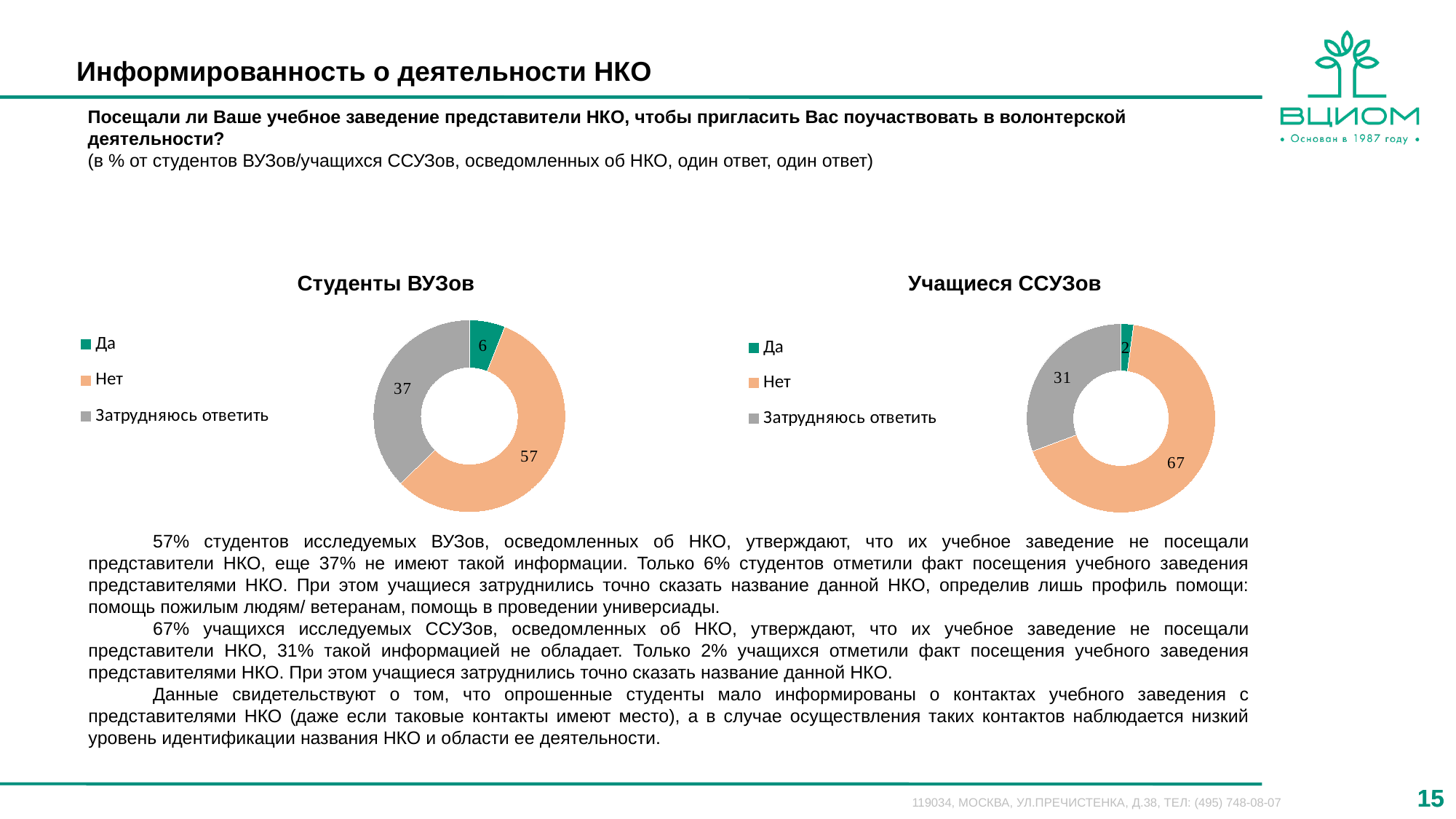

Информированность о деятельности НКО
Посещали ли Ваше учебное заведение представители НКО, чтобы пригласить Вас поучаствовать в волонтерской деятельности?
(в % от студентов ВУЗов/учащихся ССУЗов, осведомленных об НКО, один ответ, один ответ)
Студенты ВУЗов
Учащиеся ССУЗов

### Chart

| Category | Отношение |
|---|---|
| Да | 6.0 |
| Нет | 56.666666666666664 |
| Затрудняюсь ответить | 37.333333333333336 |

### Chart

| Category | Отношение |
|---|---|
| Да | 2.155887230514096 |
| Нет | 67.16417910447761 |
| Затрудняюсь ответить | 30.679933665008292 |
57% студентов исследуемых ВУЗов, осведомленных об НКО, утверждают, что их учебное заведение не посещали представители НКО, еще 37% не имеют такой информации. Только 6% студентов отметили факт посещения учебного заведения представителями НКО. При этом учащиеся затруднились точно сказать название данной НКО, определив лишь профиль помощи: помощь пожилым людям/ ветеранам, помощь в проведении универсиады.
67% учащихся исследуемых ССУЗов, осведомленных об НКО, утверждают, что их учебное заведение не посещали представители НКО, 31% такой информацией не обладает. Только 2% учащихся отметили факт посещения учебного заведения представителями НКО. При этом учащиеся затруднились точно сказать название данной НКО.
Данные свидетельствуют о том, что опрошенные студенты мало информированы о контактах учебного заведения с представителями НКО (даже если таковые контакты имеют место), а в случае осуществления таких контактов наблюдается низкий уровень идентификации названия НКО и области ее деятельности.